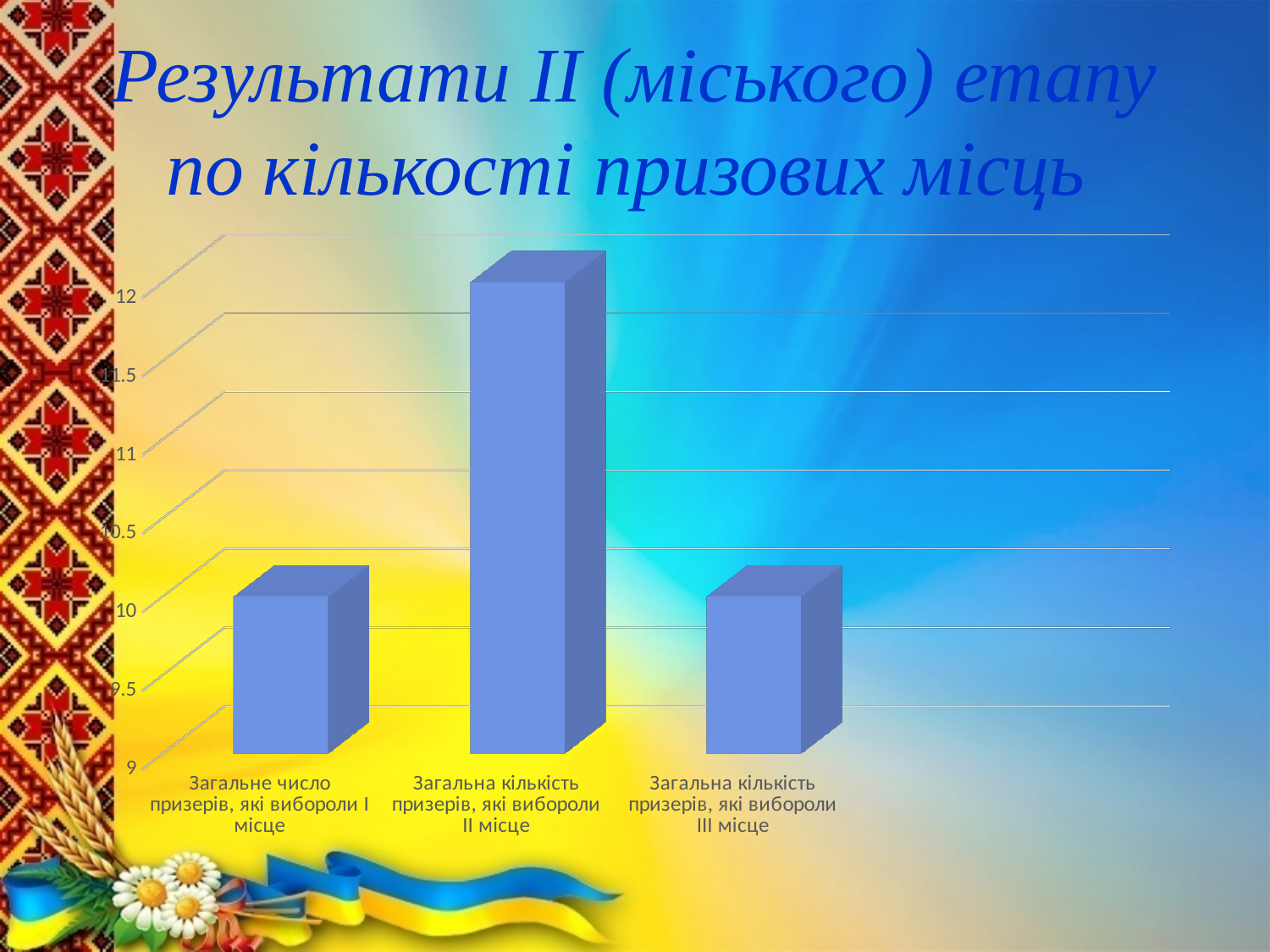

# Результати ІІ (міського) етапу по кількості призових місць

[unsupported chart]